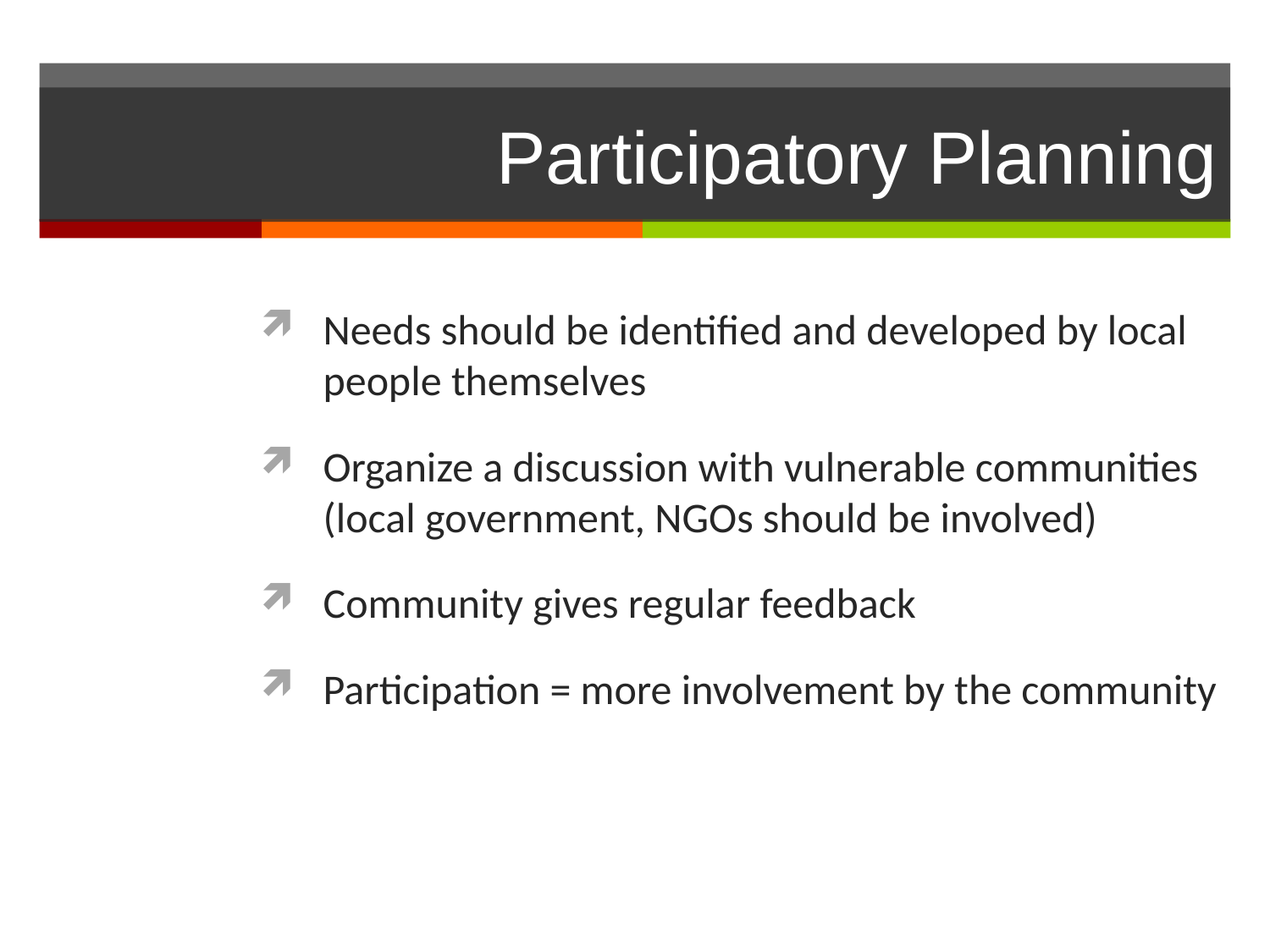

# Participatory Planning
Needs should be identified and developed by local people themselves
Organize a discussion with vulnerable communities (local government, NGOs should be involved)
Community gives regular feedback
Participation = more involvement by the community